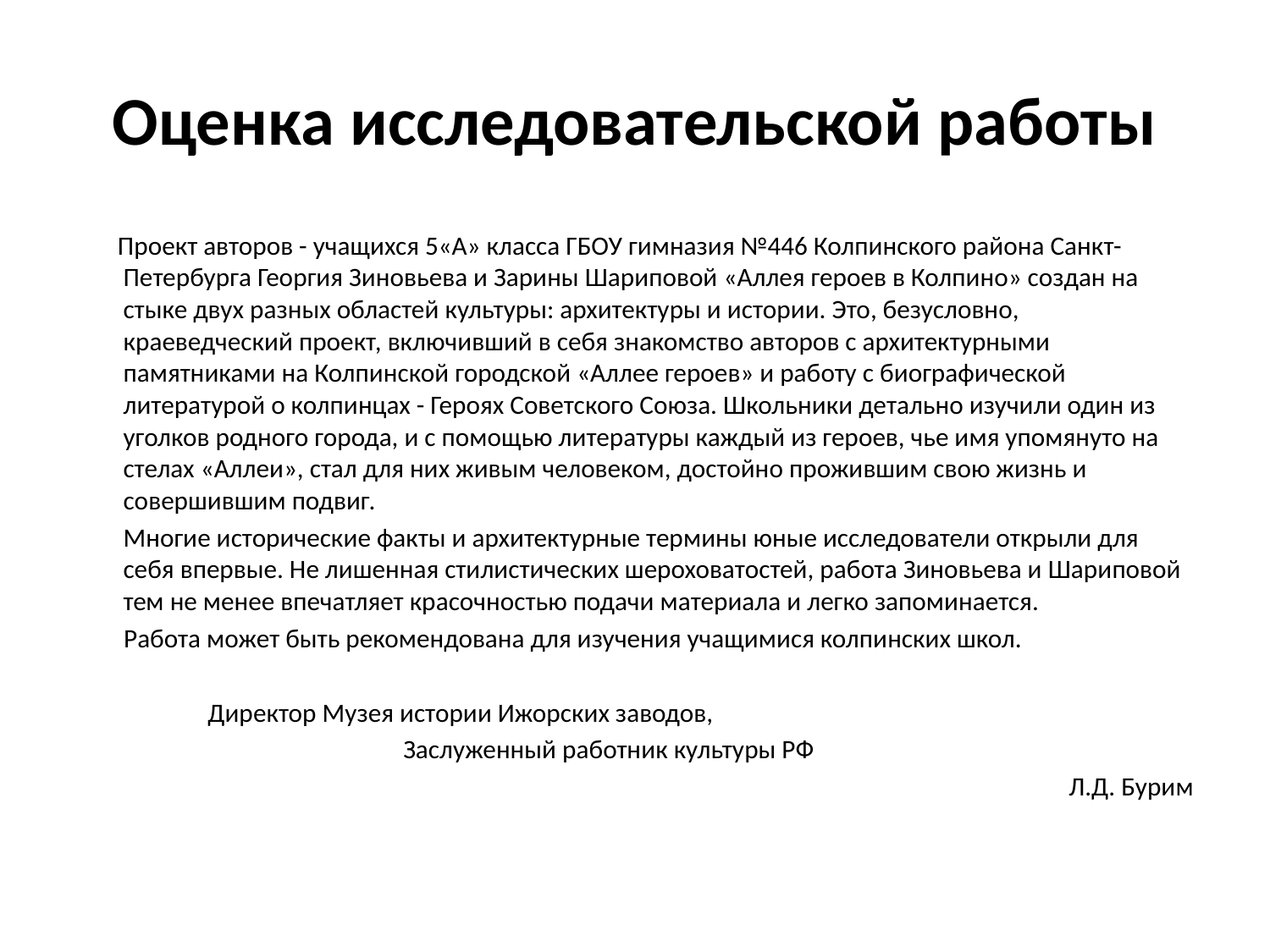

# Оценка исследовательской работы
       Проект авторов - учащихся 5«А» класса ГБОУ гимназия №446 Колпинского района Санкт-Петербурга Георгия Зиновьева и Зарины Шариповой «Аллея героев в Колпино» создан на стыке двух разных областей культуры: архитектуры и истории. Это, безусловно, краеведческий проект, включивший в себя знакомство авторов с архитектурными памятниками на Колпинской городской «Аллее героев» и работу с биографической литературой о колпинцах - Героях Советского Союза. Школьники детально изучили один из уголков родного города, и с помощью литературы каждый из героев, чье имя упомянуто на стелах «Аллеи», стал для них живым человеком, достойно прожившим свою жизнь и совершившим подвиг.
       	Многие исторические факты и архитектурные термины юные исследователи открыли для себя впервые. Не лишенная стилистических шероховатостей, работа Зиновьева и Шариповой тем не менее впечатляет красочностью подачи материала и легко запоминается.
        Работа может быть рекомендована для изучения учащимися колпинских школ.

Директор Музея истории Ижорских заводов,
Заслуженный работник культуры РФ
Л.Д. Бурим